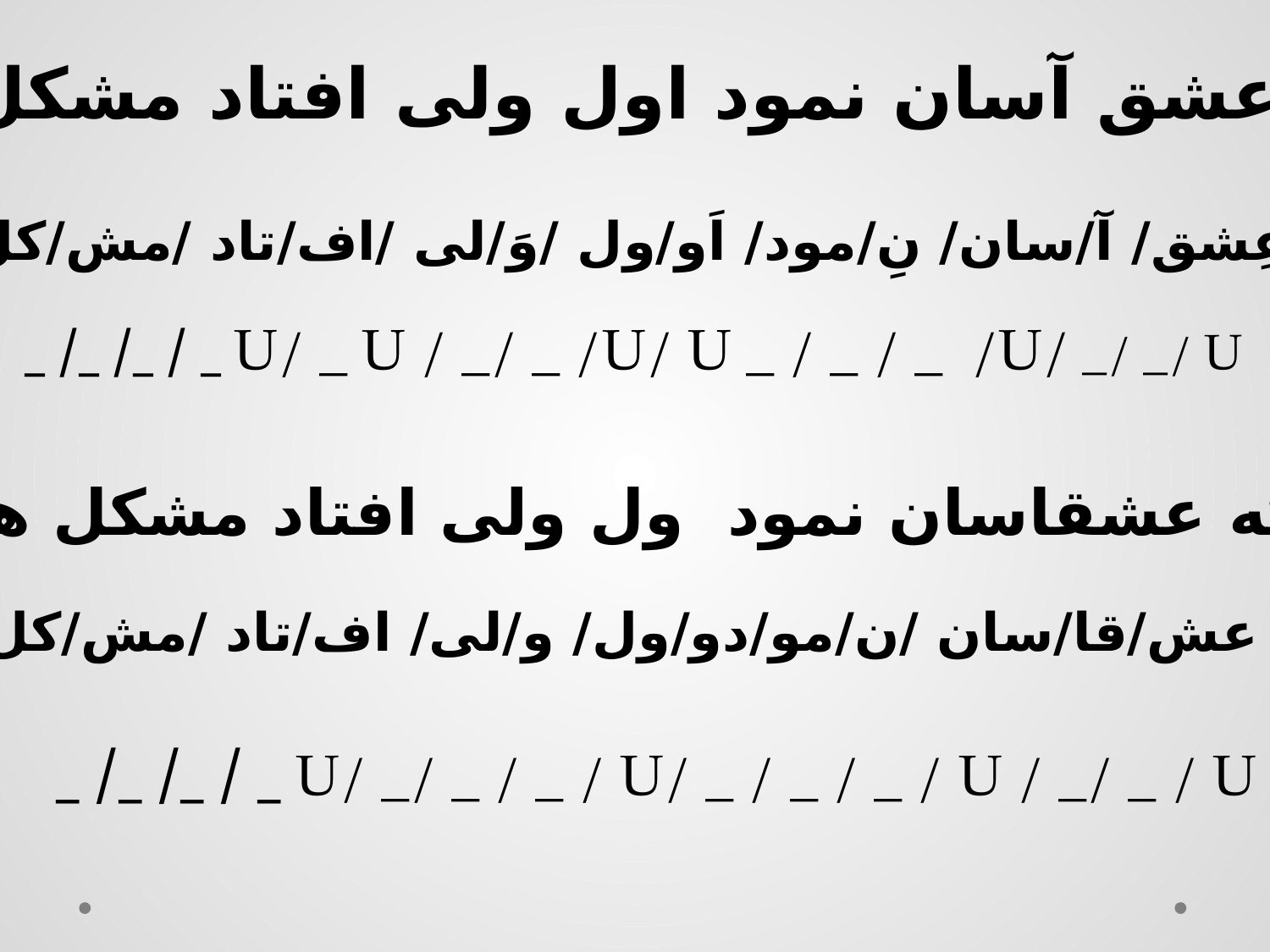

که عشق آسان نمود اول ولی افتاد مشکل ها
کِ/ عِشق/ آ/سان/ نِ/مود/ اَو/ول /وَ/لی /اف/تاد /مش/کل/ ها
U/ _ U / _/ _ /U/ U _ / _ / _  /U/ _/ _/ U _ / _/ _/ _
که عشقاسان نمود  ول ولی افتاد مشکل ها
کِ/ عش/قا/سان /ن/مو/دو/ول/ و/لی/ اف/تاد /مش/کل /ها
U/ _/ _ / _ / U/ _ / _ / _ / U / _/ _ / U _ / _/ _/ _